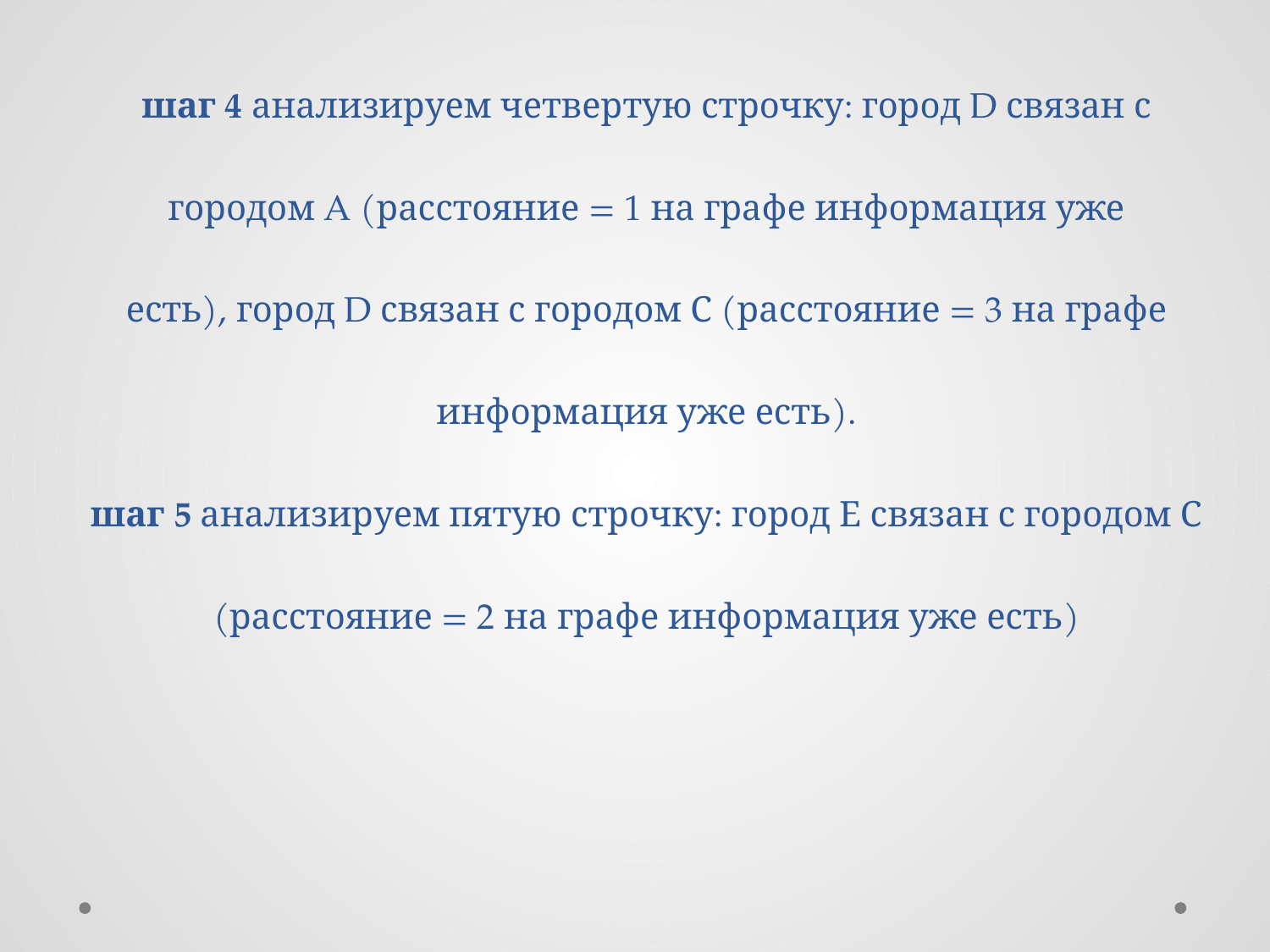

# шаг 4 анализируем четвертую строчку: город D связан с городом A (расстояние = 1 на графе информация уже есть), город D связан с городом С (расстояние = 3 на графе информация уже есть). шаг 5 анализируем пятую строчку: город Е связан с городом С (расстояние = 2 на графе информация уже есть)